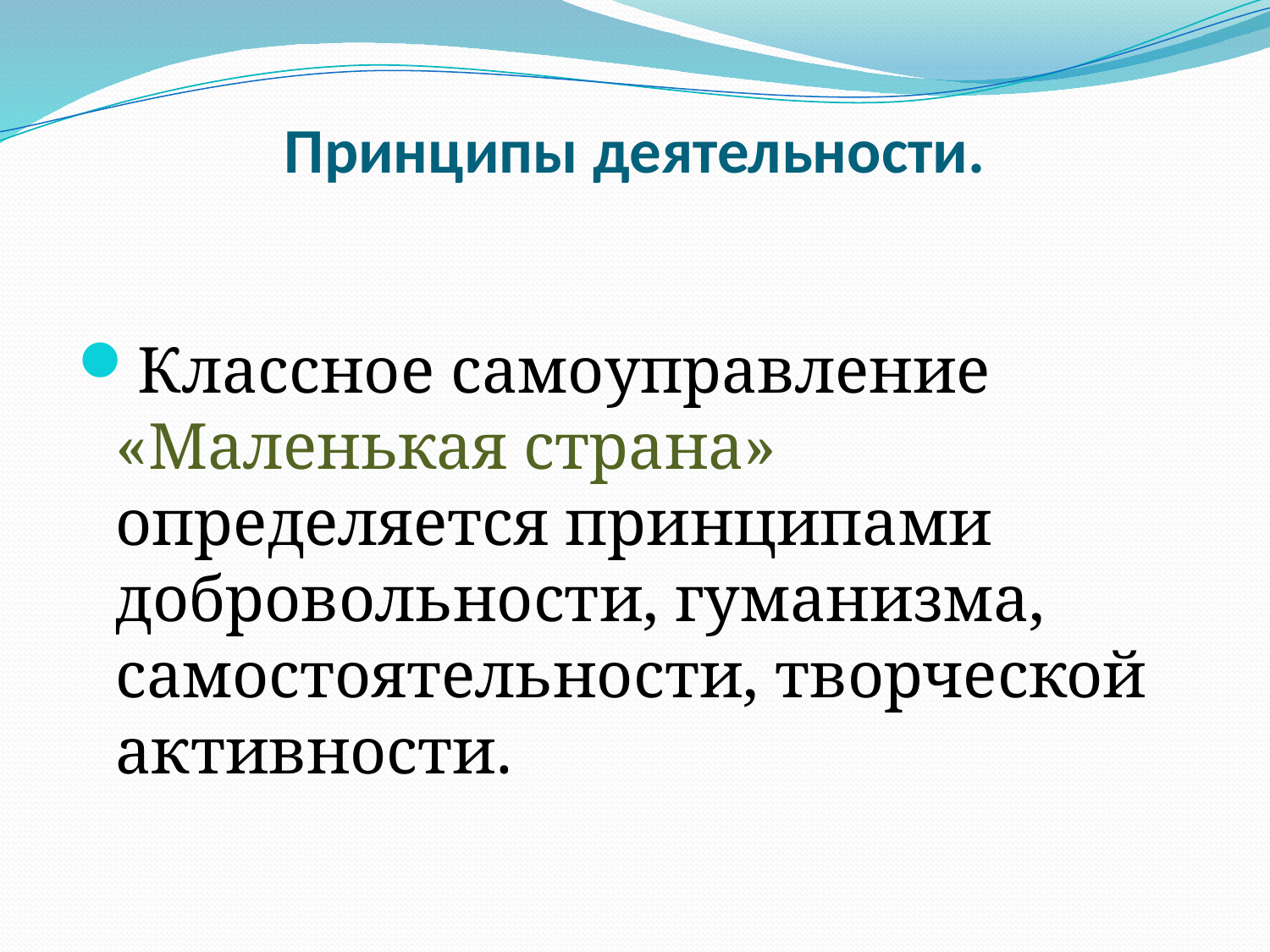

# Принципы деятельности.
Классное самоуправление «Маленькая страна»   определяется принципами добровольности, гуманизма, самостоятельности, творческой активности.